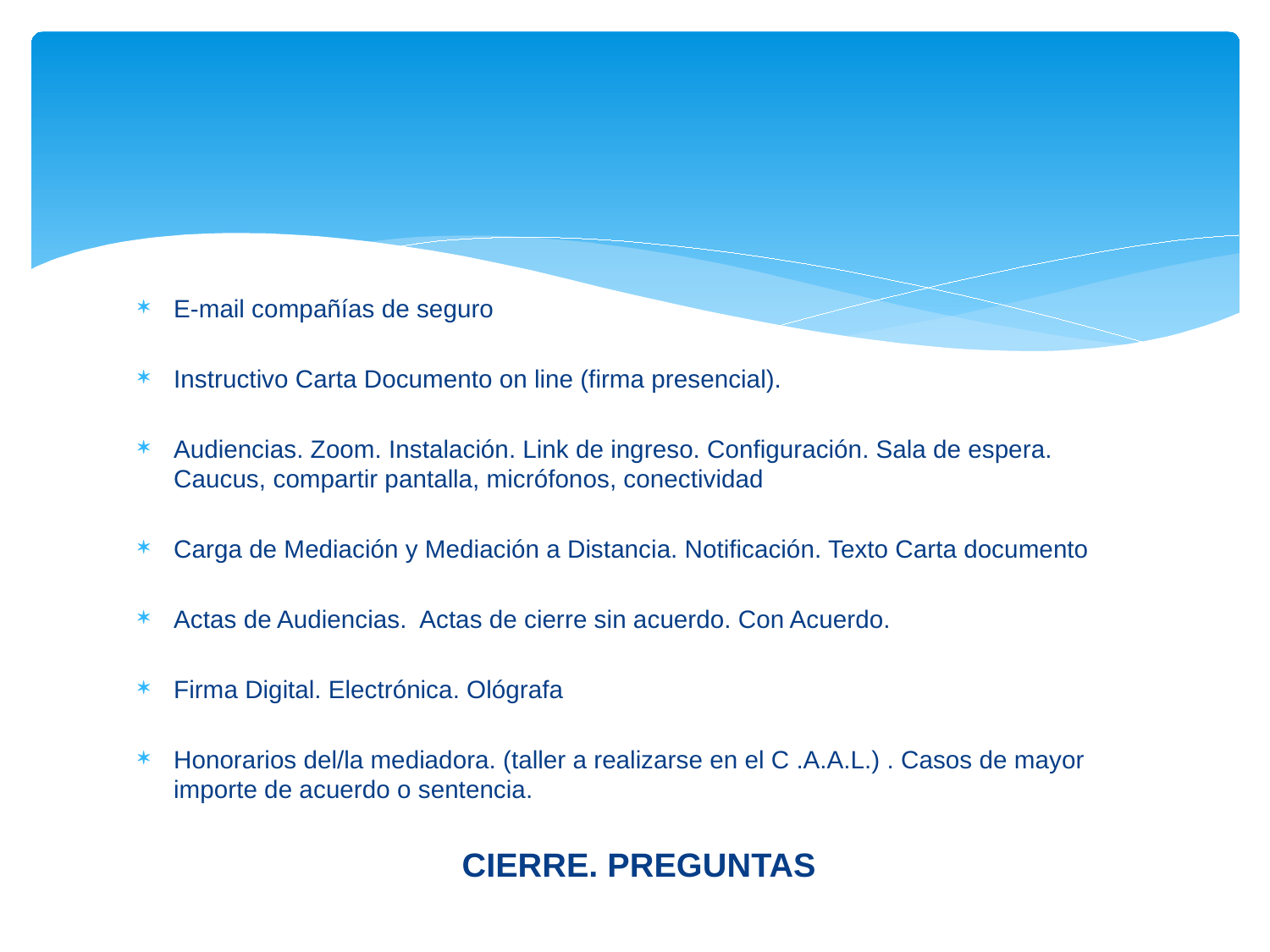

E-mail compañías de seguro

Instructivo Carta Documento on line (firma presencial).

Audiencias. Zoom. Instalación. Link de ingreso. Configuración. Sala de espera. Caucus, compartir pantalla, micrófonos, conectividad

Carga de Mediación y Mediación a Distancia. Notificación. Texto Carta documento

Actas de Audiencias.  Actas de cierre sin acuerdo. Con Acuerdo.

Firma Digital. Electrónica. Ológrafa

Honorarios del/la mediadora. (taller a realizarse en el C .A.A.L.) . Casos de mayor importe de acuerdo o sentencia.

CIERRE. PREGUNTAS